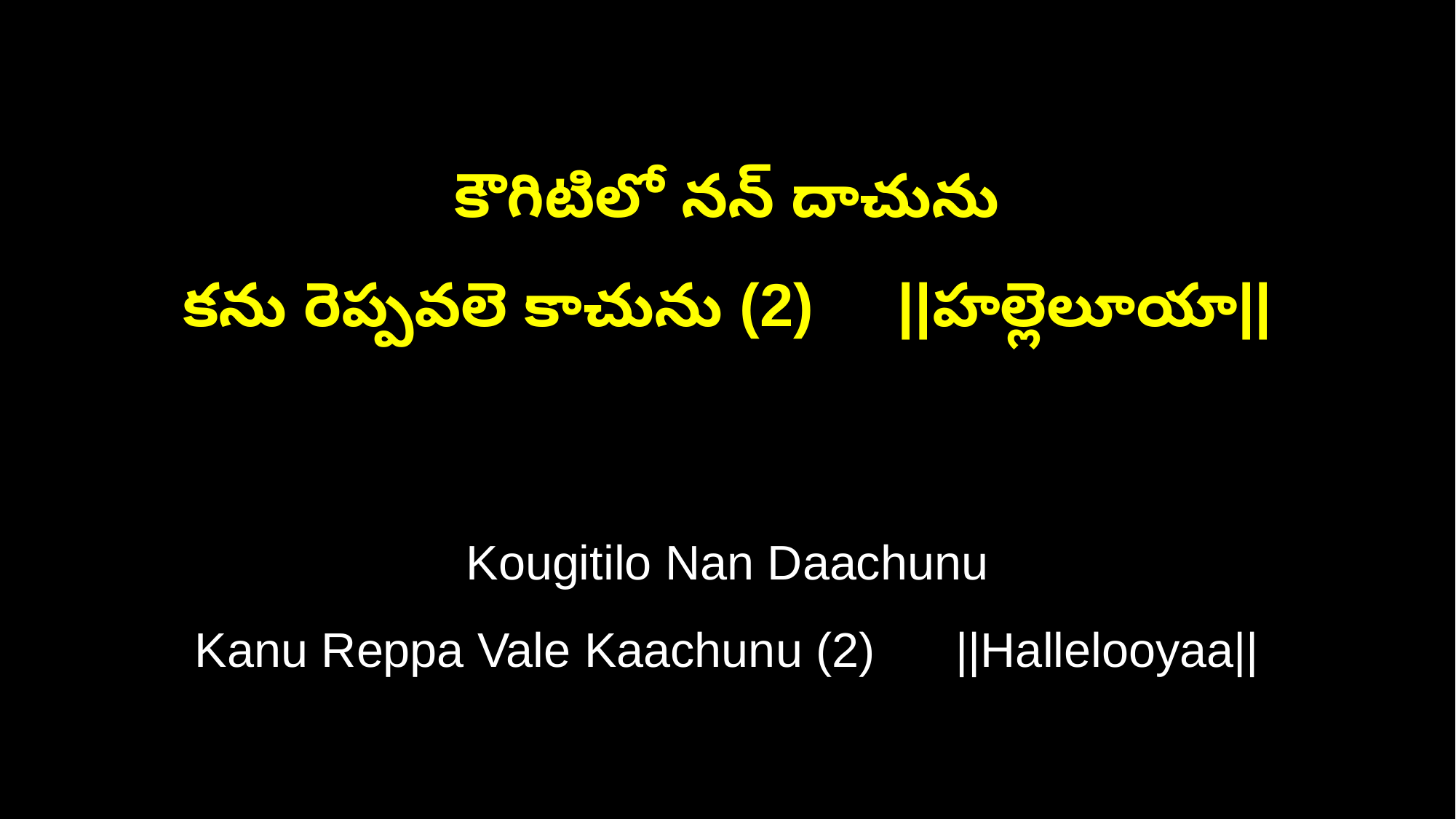

కౌగిటిలో నన్ దాచును
కను రెప్పవలె కాచును (2)     ||హల్లెలూయా||
Kougitilo Nan Daachunu
Kanu Reppa Vale Kaachunu (2)      ||Hallelooyaa||